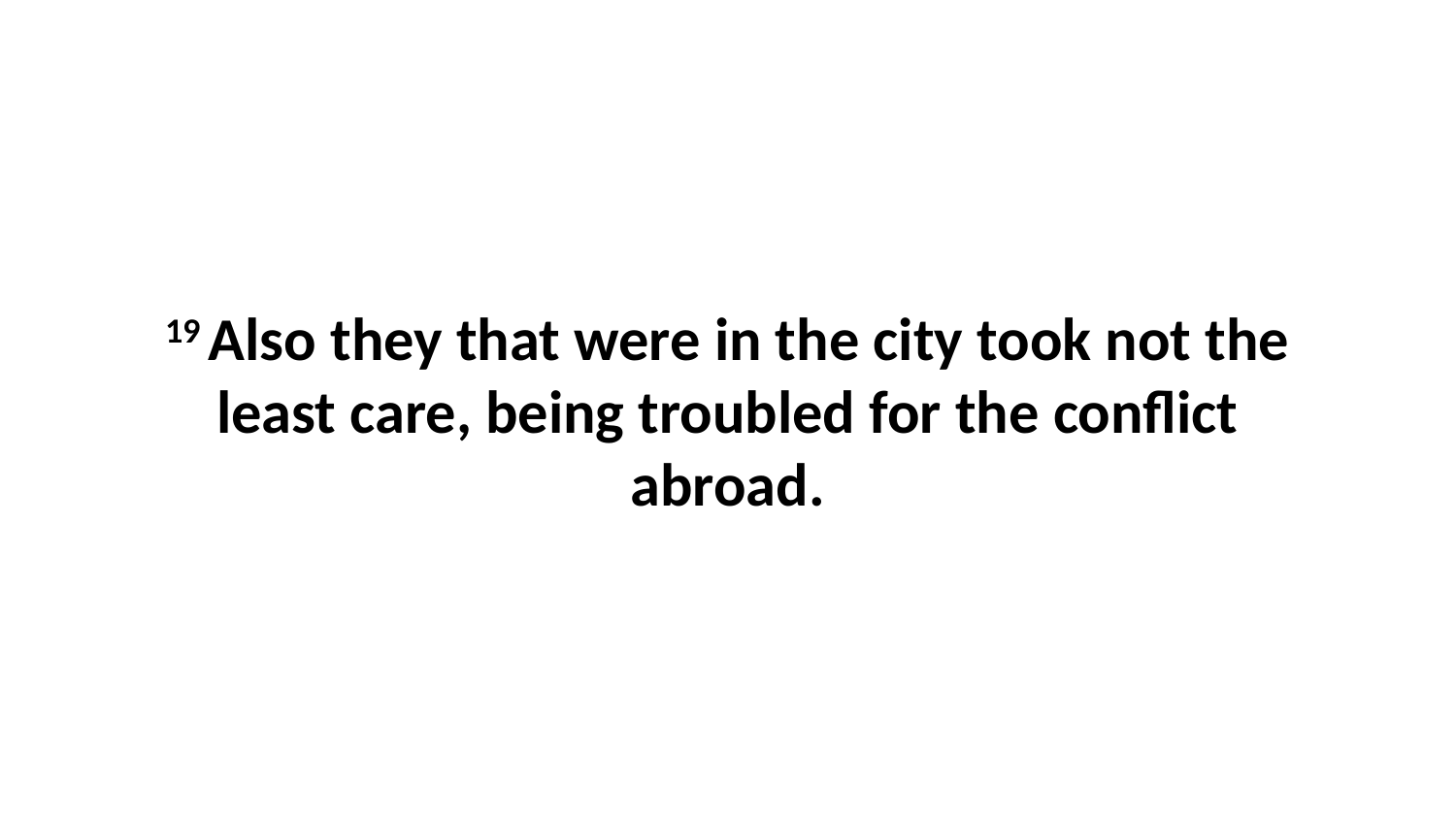

19 Also they that were in the city took not the least care, being troubled for the conflict abroad.